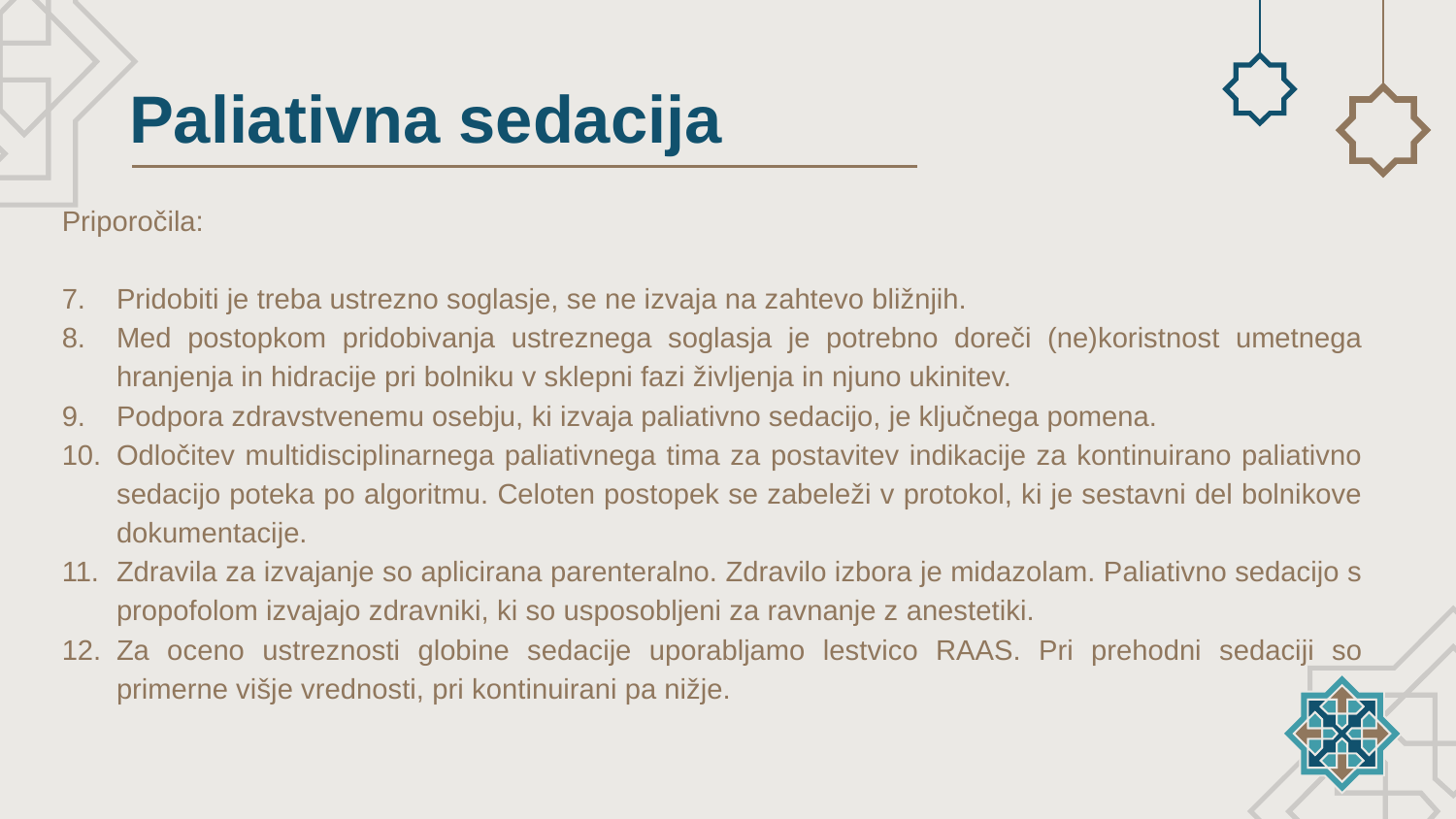

# Paliativna sedacija
Priporočila:

Pridobiti je treba ustrezno soglasje, se ne izvaja na zahtevo bližnjih.
Med postopkom pridobivanja ustreznega soglasja je potrebno doreči (ne)koristnost umetnega hranjenja in hidracije pri bolniku v sklepni fazi življenja in njuno ukinitev.
Podpora zdravstvenemu osebju, ki izvaja paliativno sedacijo, je ključnega pomena.
Odločitev multidisciplinarnega paliativnega tima za postavitev indikacije za kontinuirano paliativno sedacijo poteka po algoritmu. Celoten postopek se zabeleži v protokol, ki je sestavni del bolnikove dokumentacije.
Zdravila za izvajanje so aplicirana parenteralno. Zdravilo izbora je midazolam. Paliativno sedacijo s propofolom izvajajo zdravniki, ki so usposobljeni za ravnanje z anestetiki.
Za oceno ustreznosti globine sedacije uporabljamo lestvico RAAS. Pri prehodni sedaciji so primerne višje vrednosti, pri kontinuirani pa nižje.